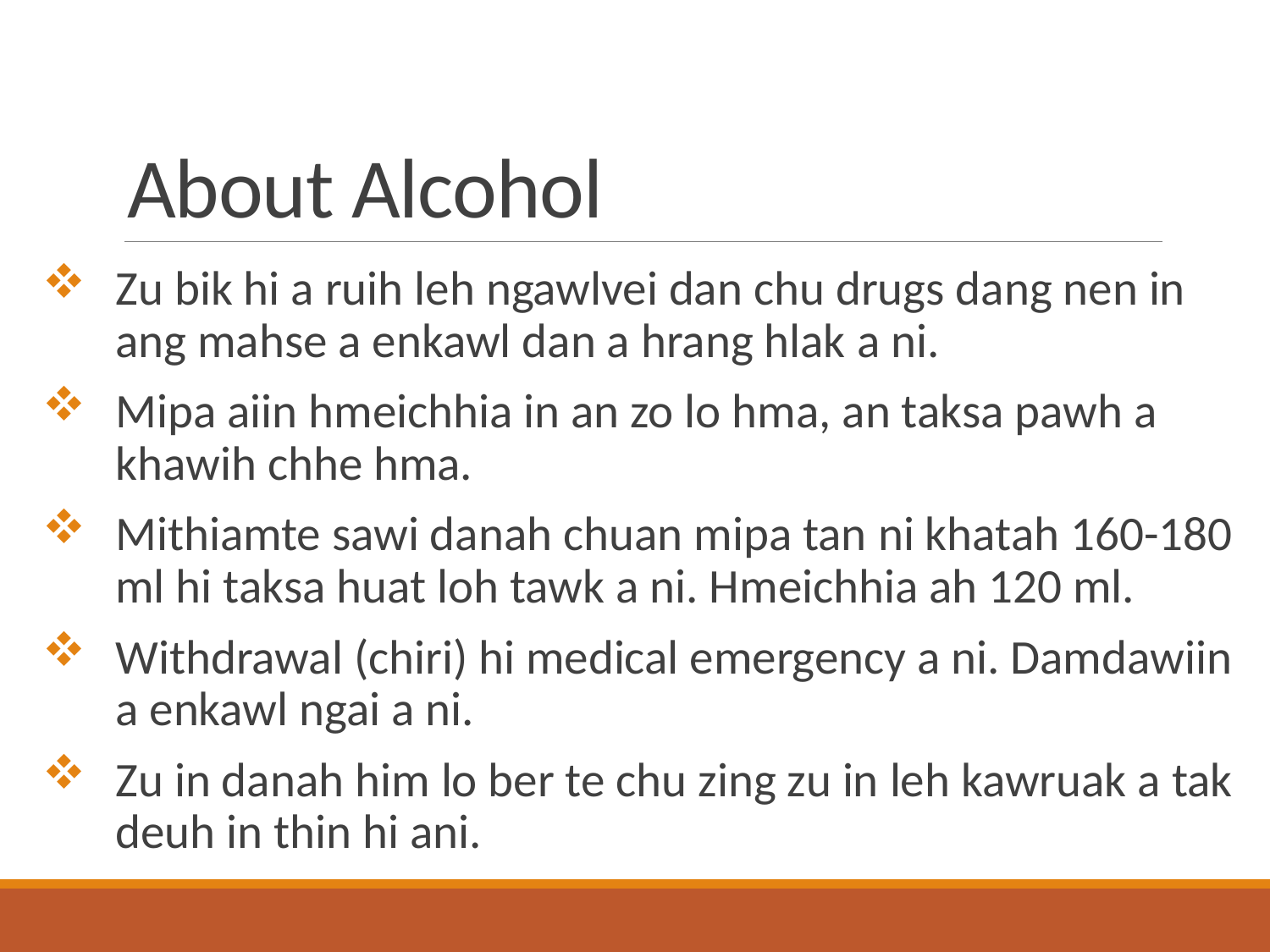

# About Alcohol
Zu bik hi a ruih leh ngawlvei dan chu drugs dang nen in ang mahse a enkawl dan a hrang hlak a ni.
Mipa aiin hmeichhia in an zo lo hma, an taksa pawh a khawih chhe hma.
Mithiamte sawi danah chuan mipa tan ni khatah 160-180 ml hi taksa huat loh tawk a ni. Hmeichhia ah 120 ml.
Withdrawal (chiri) hi medical emergency a ni. Damdawiin a enkawl ngai a ni.
Zu in danah him lo ber te chu zing zu in leh kawruak a tak deuh in thin hi ani.